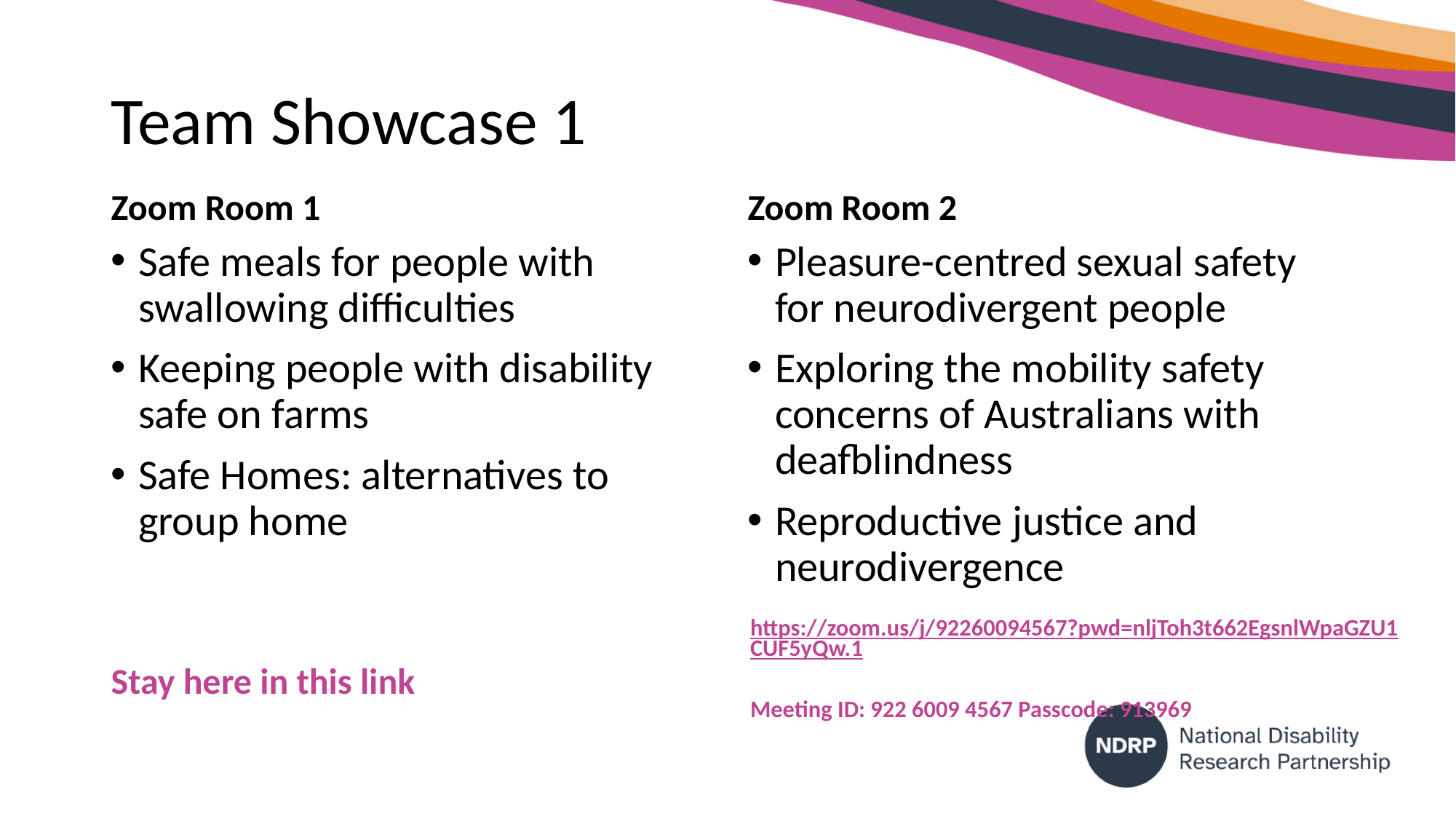

# Team Showcase 1
Zoom Room 1
Zoom Room 2
Safe meals for people with swallowing difficulties
Keeping people with disability safe on farms
Safe Homes: alternatives to group home
Pleasure-centred sexual safety for neurodivergent people
Exploring the mobility safety concerns of Australians with deafblindness
Reproductive justice and neurodivergence
Stay here in this link
https://zoom.us/j/92260094567?pwd=nljToh3t662EgsnlWpaGZU1CUF5yQw.1
Meeting ID: 922 6009 4567 Passcode: 913969